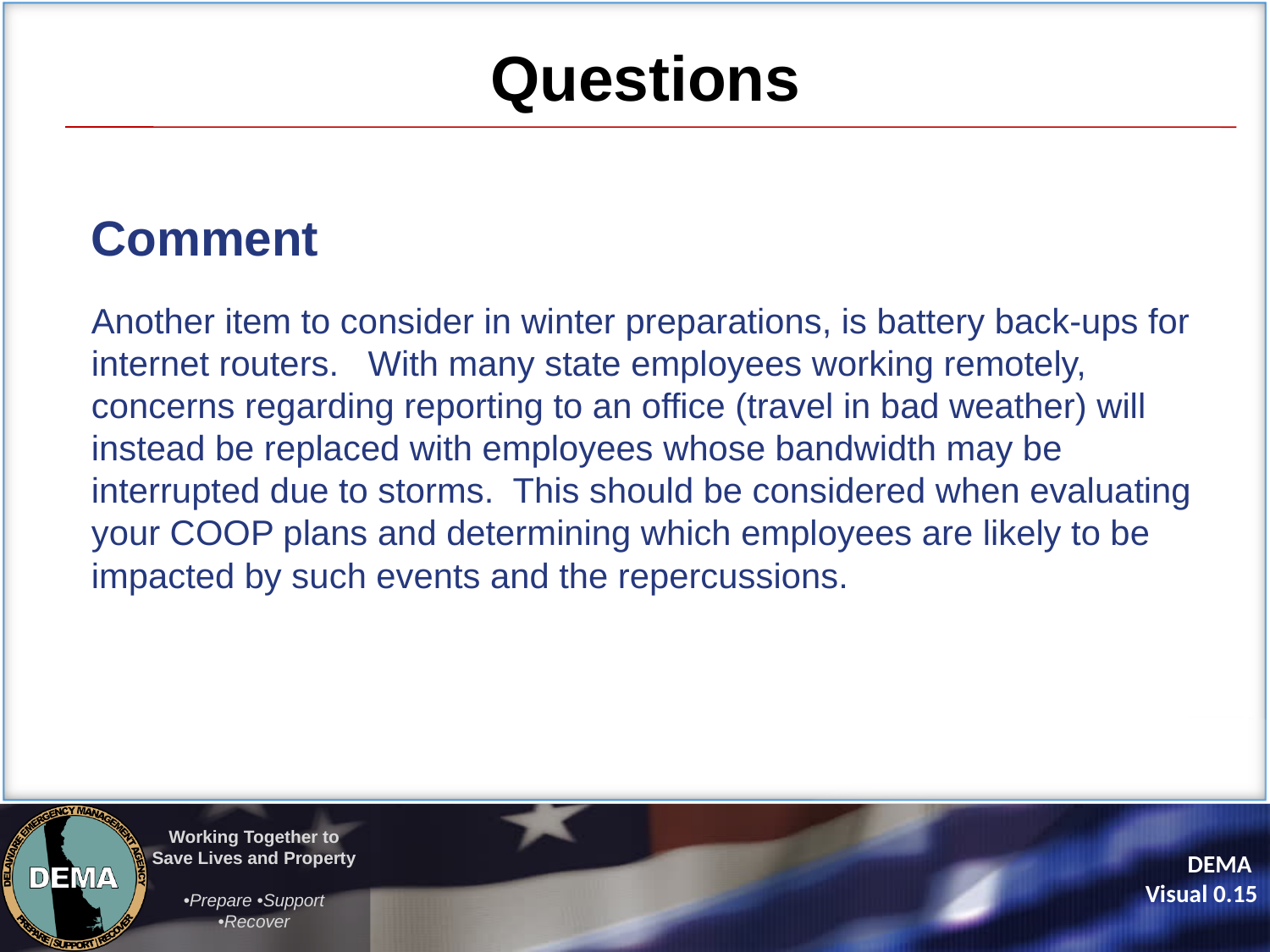

Questions

Comment

Another item to consider in winter preparations, is battery back-ups for internet routers.   With many state employees working remotely, concerns regarding reporting to an office (travel in bad weather) will instead be replaced with employees whose bandwidth may be interrupted due to storms.  This should be considered when evaluating your COOP plans and determining which employees are likely to be impacted by such events and the repercussions.